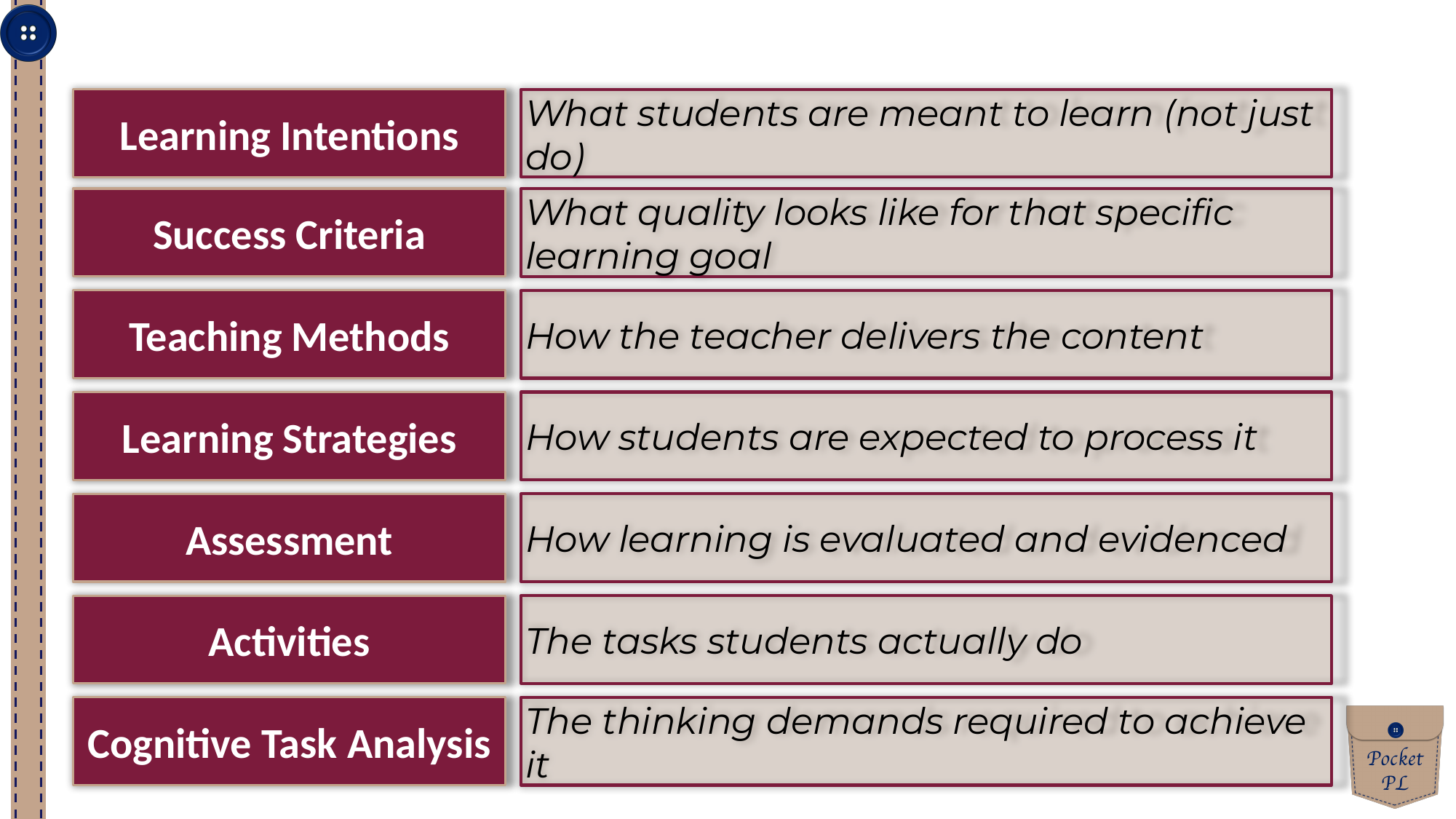

Learning Intentions
What students are meant to learn (not just do)
Success Criteria
What quality looks like for that specific learning goal
Teaching Methods
How the teacher delivers the content
Learning Strategies
How students are expected to process it
Assessment
How learning is evaluated and evidenced
Activities
The tasks students actually do
Cognitive Task Analysis
The thinking demands required to achieve it